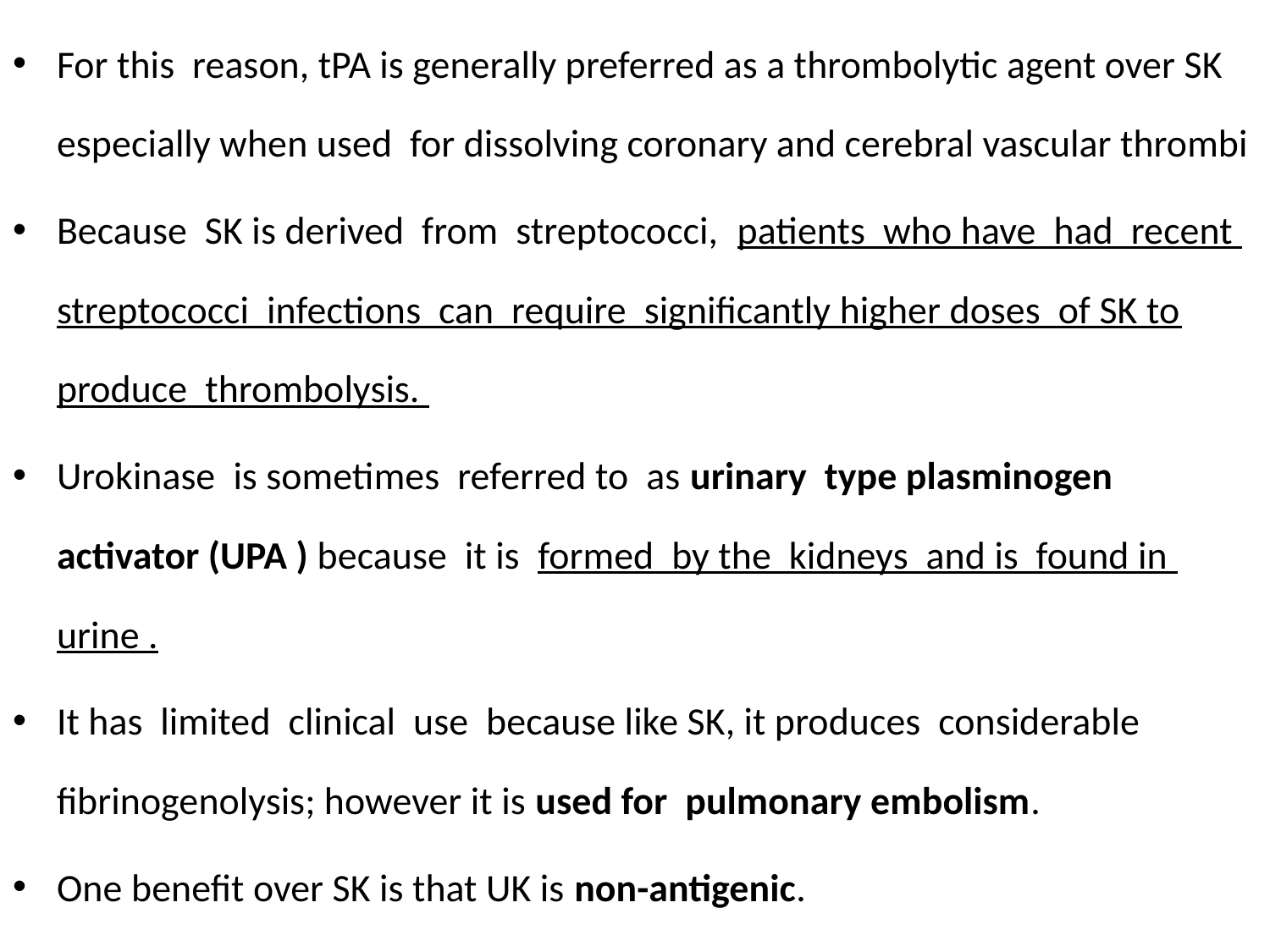

For this  reason, tPA is generally preferred as a thrombolytic agent over SK especially when used  for dissolving coronary and cerebral vascular thrombi
Because  SK is derived  from  streptococci,  patients  who have  had  recent  streptococci  infections  can  require  significantly higher doses  of SK to produce  thrombolysis.
Urokinase  is sometimes  referred to  as urinary  type plasminogen  activator (UPA ) because  it is  formed  by the  kidneys  and is  found in  urine .
It has  limited  clinical  use  because like SK, it produces  considerable  fibrinogenolysis; however it is used for  pulmonary embolism.
One benefit over SK is that UK is non-antigenic.